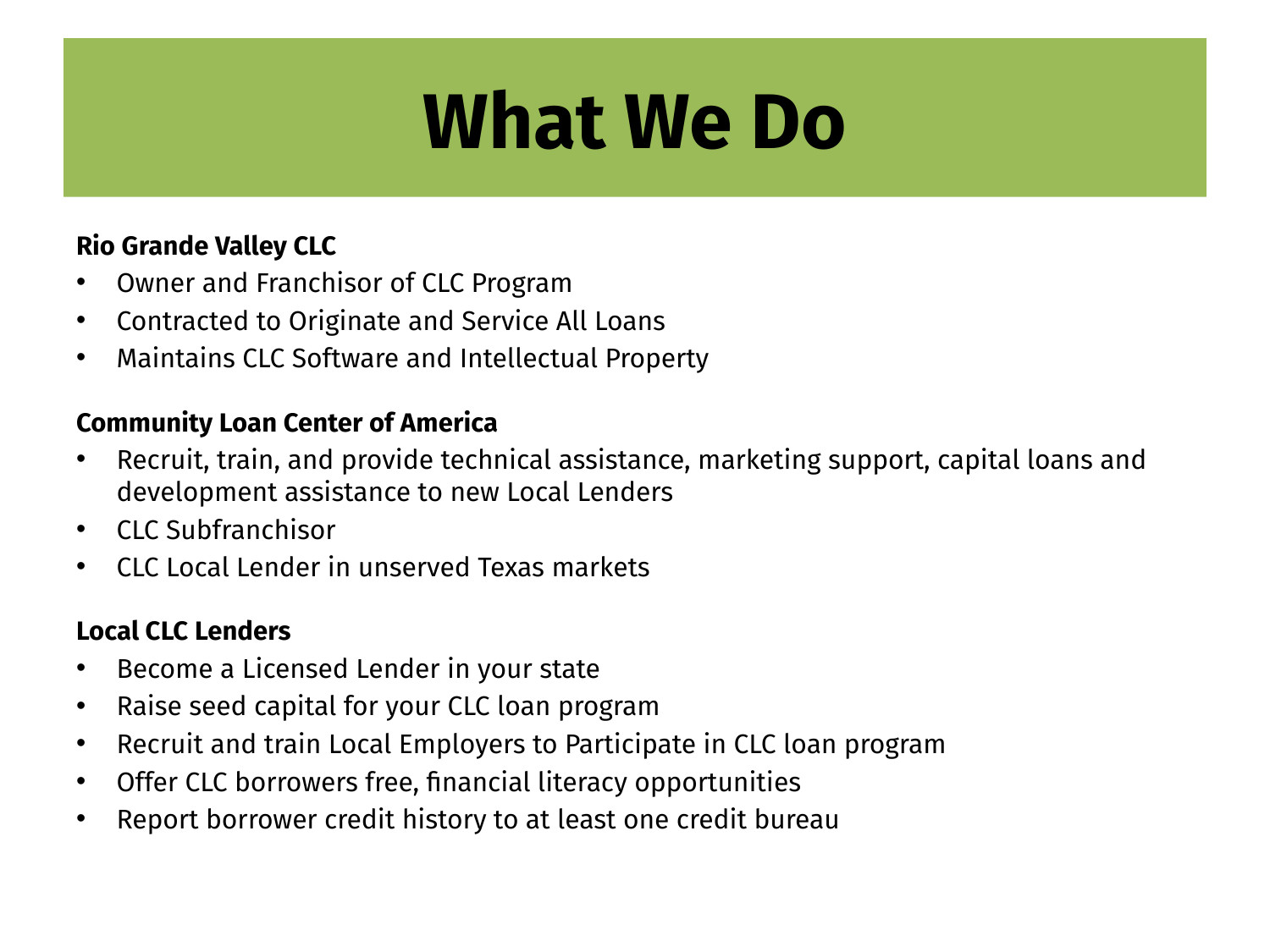

# What We Do
Rio Grande Valley CLC
Owner and Franchisor of CLC Program
Contracted to Originate and Service All Loans
Maintains CLC Software and Intellectual Property

Community Loan Center of America
Recruit, train, and provide technical assistance, marketing support, capital loans and development assistance to new Local Lenders
CLC Subfranchisor
CLC Local Lender in unserved Texas markets

Local CLC Lenders
Become a Licensed Lender in your state
Raise seed capital for your CLC loan program
Recruit and train Local Employers to Participate in CLC loan program
Offer CLC borrowers free, financial literacy opportunities
Report borrower credit history to at least one credit bureau